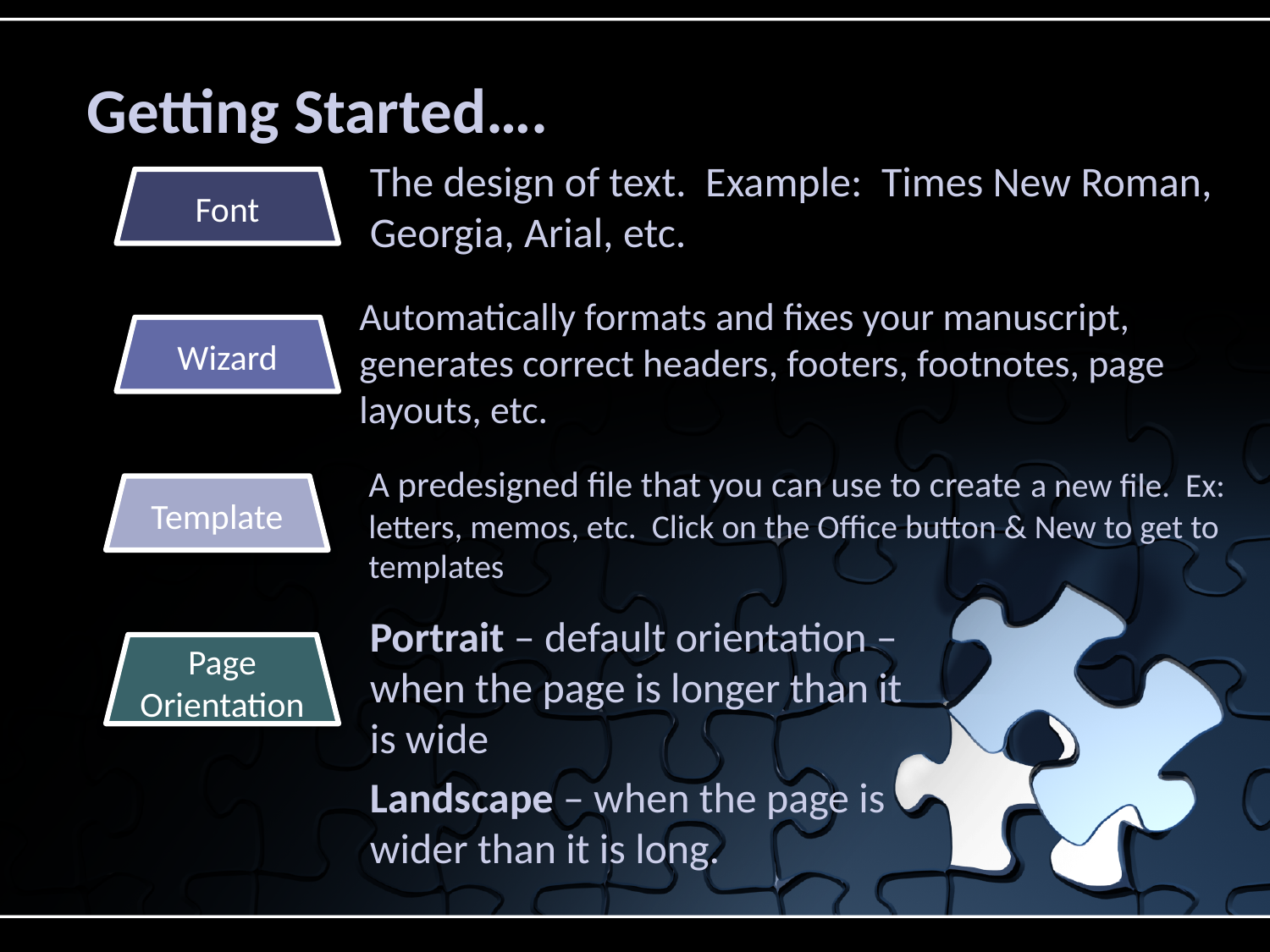

# Getting Started….
The design of text.  Example:  Times New Roman, Georgia, Arial, etc.

Font
Automatically formats and fixes your manuscript, generates correct headers, footers, footnotes, page layouts, etc.
Wizard
A predesigned file that you can use to create a new file.  Ex: letters, memos, etc.  Click on the Office button & New to get to templates

Template

Portrait – default orientation – when the page is longer than it is wide
Landscape – when the page is wider than it is long.
Page Orientation